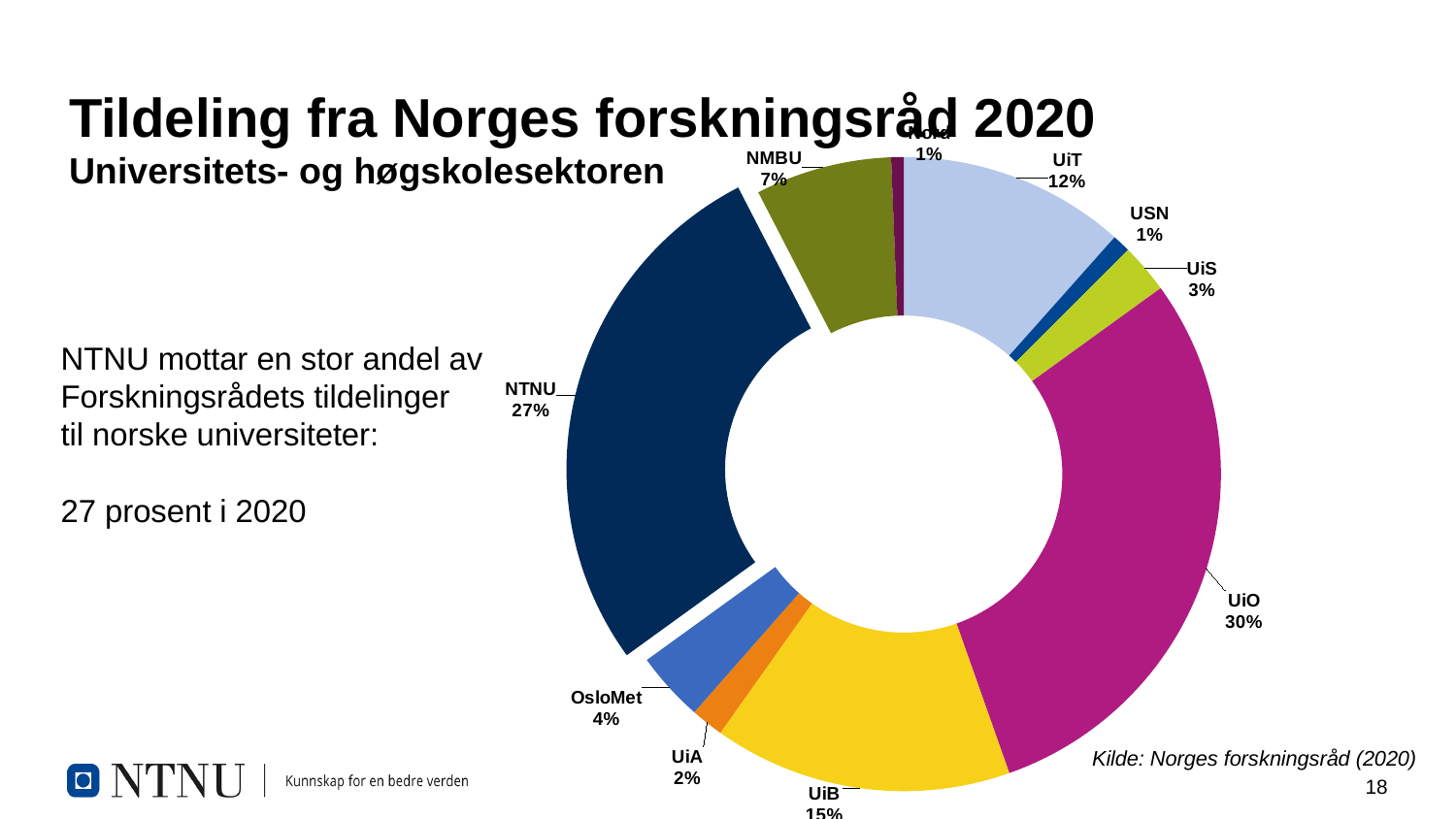

# Tildeling fra Norges forskningsråd 2020 Universitets- og høgskolesektoren

### Chart

| Category |  |
|---|---|
| UiT | 0.11575879913540671 |
| USN | 0.009284593804746468 |
| UiS | 0.02525645285844019 |
| UiO | 0.2957001041104458 |
| UiB | 0.15214178035555598 |
| UiA | 0.01664825581333582 |
| OsloMet | 0.03547818263673852 |
| NTNU | 0.27390180984206725 |
| NMBU | 0.06945963888865302 |
| Nord | 0.006370382554610524 |
NTNU mottar en stor andel av Forskningsrådets tildelinger
til norske universiteter:

27 prosent i 2020
Kilde: Norges forskningsråd (2020)